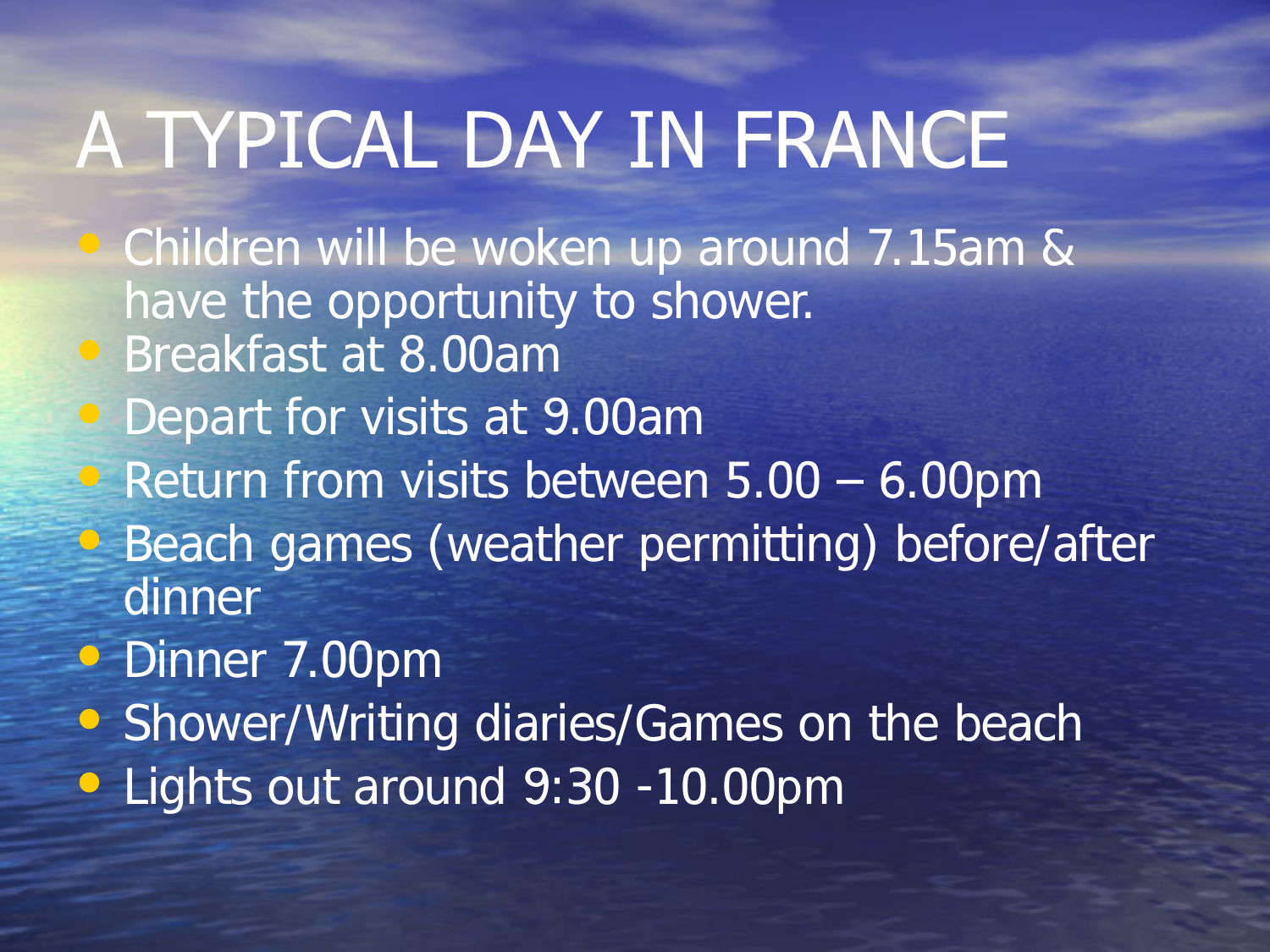

# A TYPICAL DAY IN FRANCE
Children will be woken up around 7.15am & have the opportunity to shower.
Breakfast at 8.00am
Depart for visits at 9.00am
Return from visits between 5.00 – 6.00pm
Beach games (weather permitting) before/after dinner
Dinner 7.00pm
Shower/Writing diaries/Games on the beach
Lights out around 9:30 -10.00pm